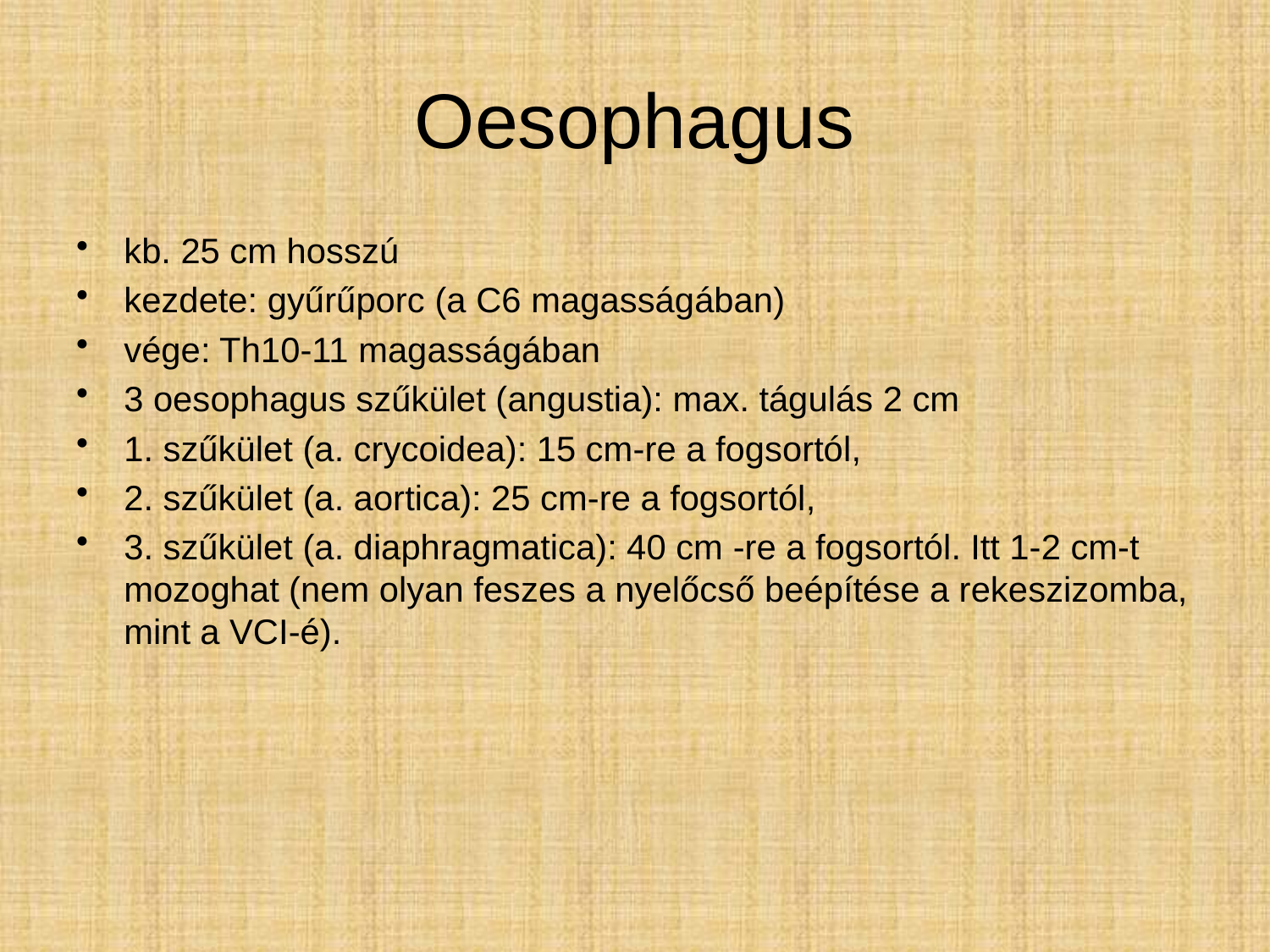

# Oesophagus
kb. 25 cm hosszú
kezdete: gyűrűporc (a C6 magasságában)
vége: Th10-11 magasságában
3 oesophagus szűkület (angustia): max. tágulás 2 cm
1. szűkület (a. crycoidea): 15 cm-re a fogsortól,
2. szűkület (a. aortica): 25 cm-re a fogsortól,
3. szűkület (a. diaphragmatica): 40 cm -re a fogsortól. Itt 1-2 cm-t mozoghat (nem olyan feszes a nyelőcső beépítése a rekeszizomba, mint a VCI-é).